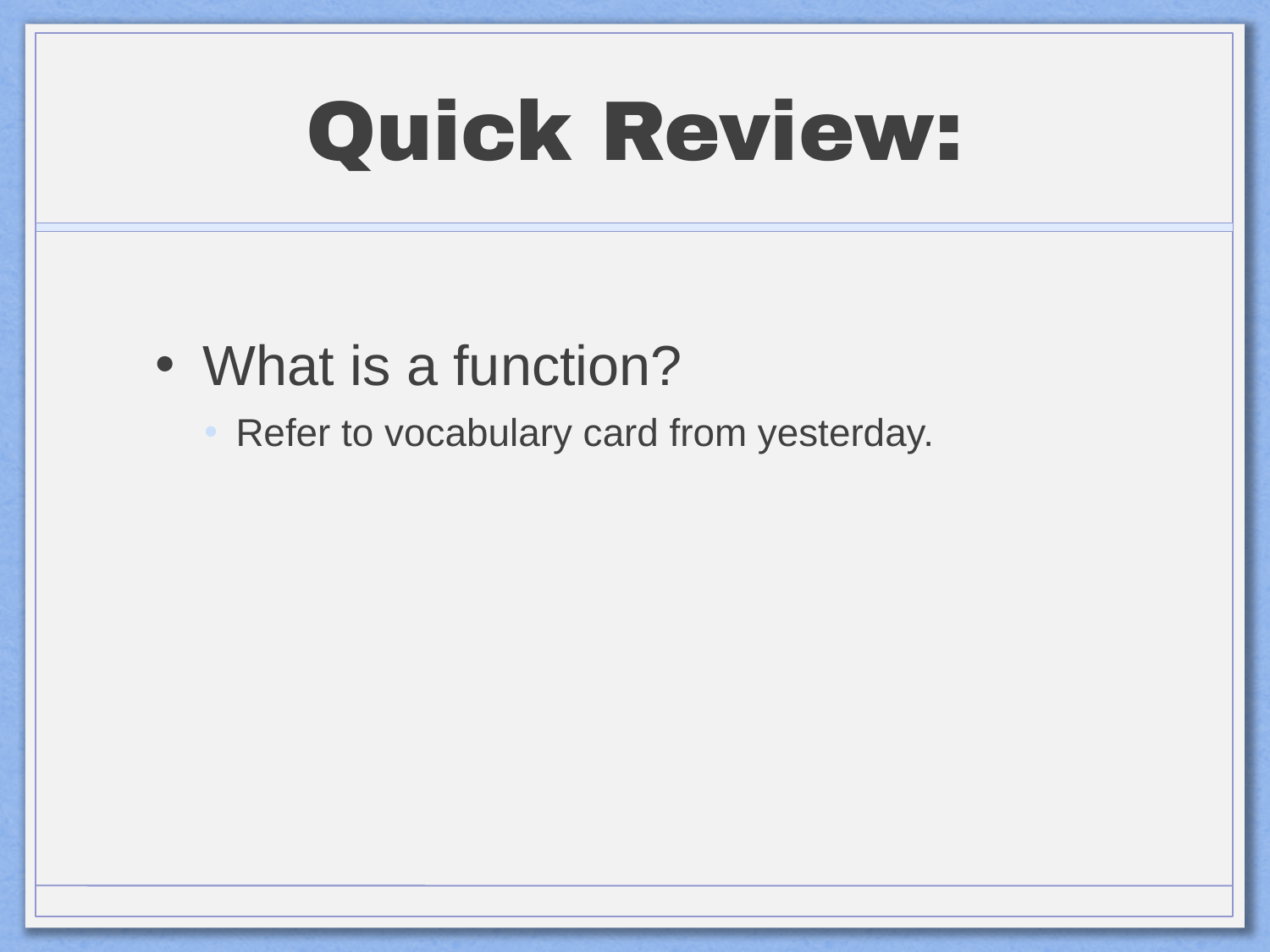

# Quick Review:

What is a function?
Refer to vocabulary card from yesterday.